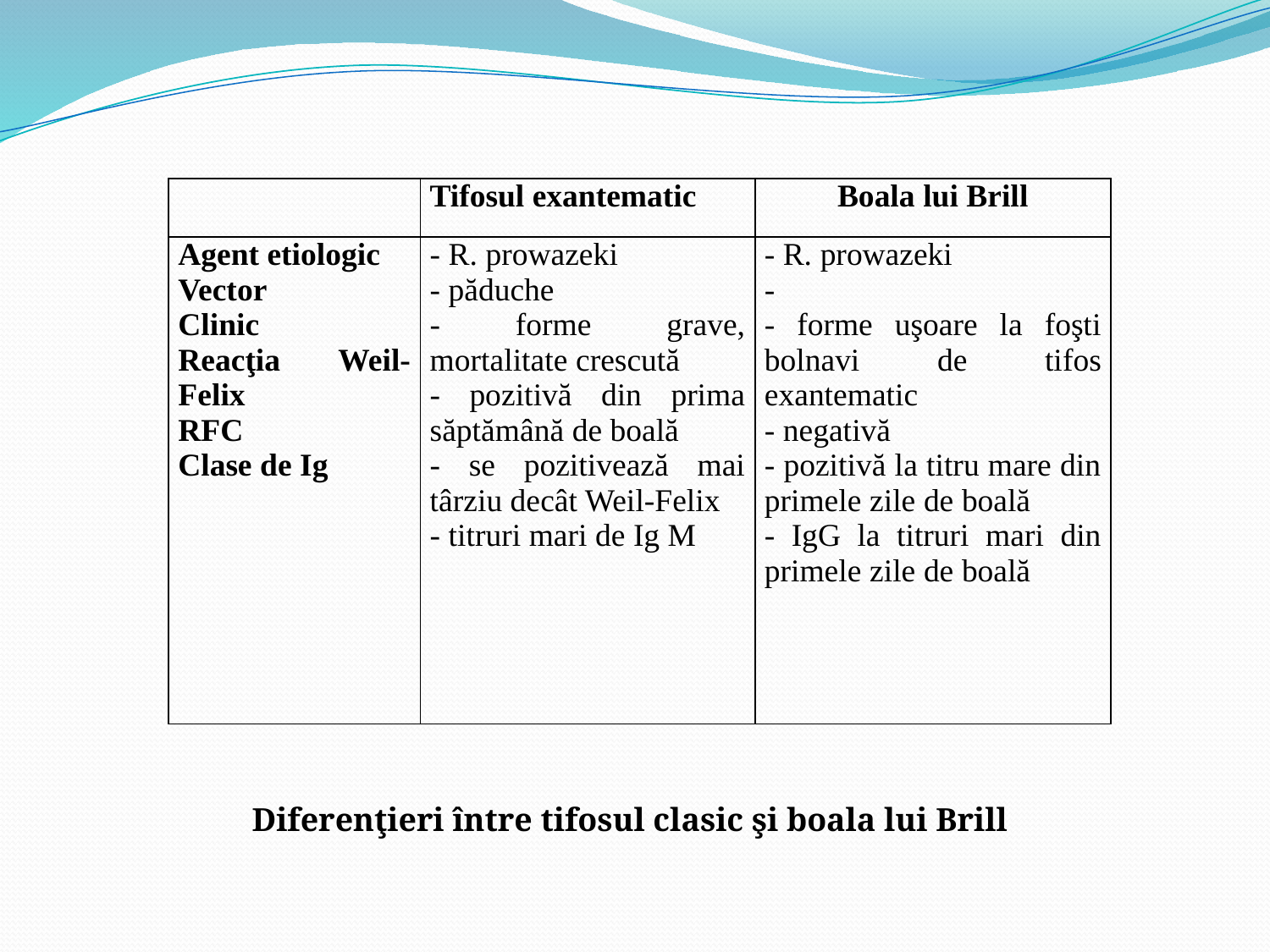

|  | Tifosul exantematic | Boala lui Brill |
| --- | --- | --- |
| Agent etiologic Vector Clinic Reacţia Weil-Felix RFC Clase de Ig | - R. prowazeki - păduche - forme grave, mortalitate crescută - pozitivă din prima săptămână de boală - se pozitivează mai târziu decât Weil-Felix - titruri mari de Ig M | - R. prowazeki - - forme uşoare la foşti bolnavi de tifos exantematic - negativă - pozitivă la titru mare din primele zile de boală - IgG la titruri mari din primele zile de boală |
Diferenţieri între tifosul clasic şi boala lui Brill